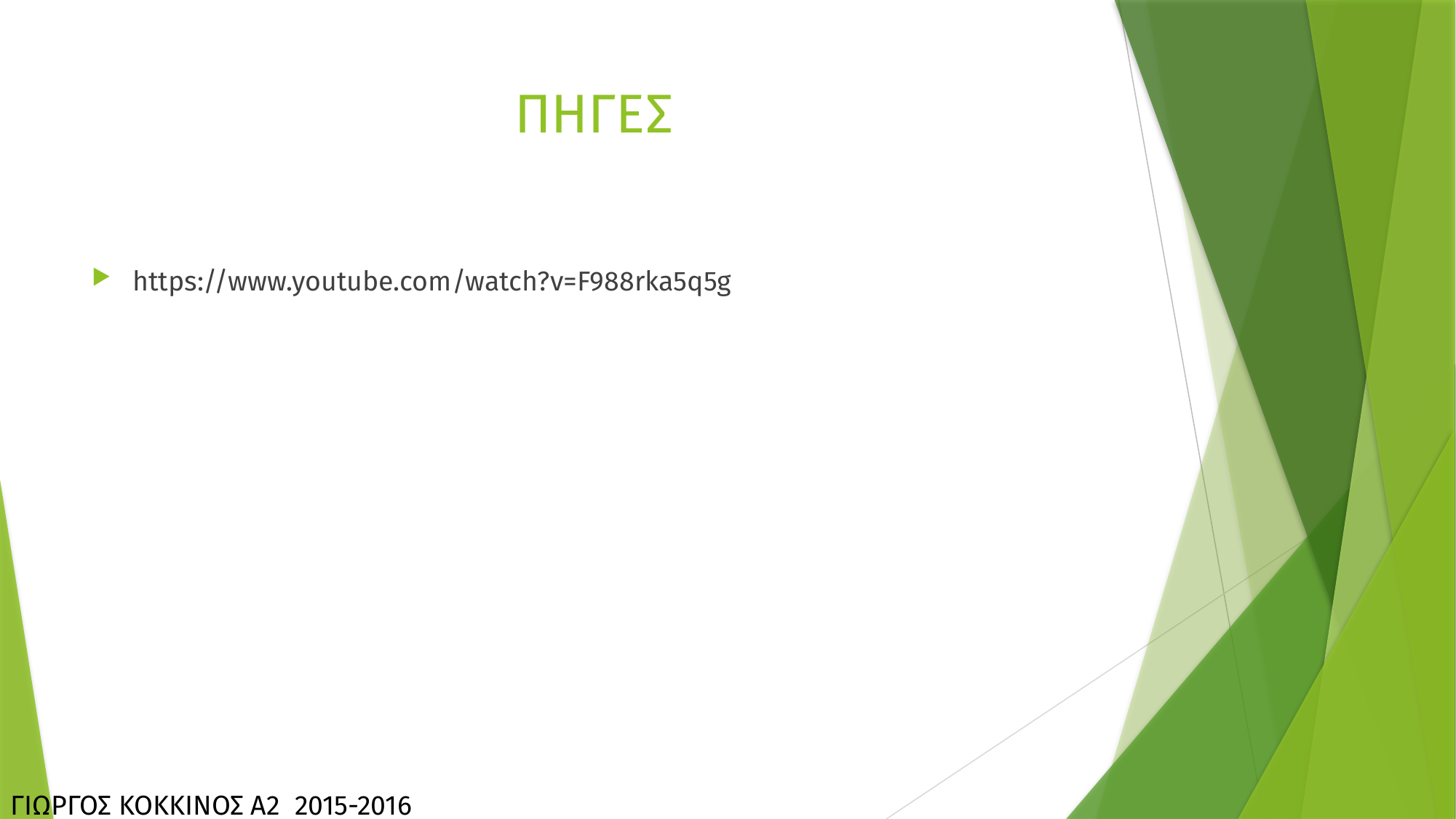

# ΠΗΓΕΣ
https://www.youtube.com/watch?v=F988rka5q5g
ΓΙΩΡΓΟΣ ΚΟΚΚΙΝΟΣ Α2  2015-2016